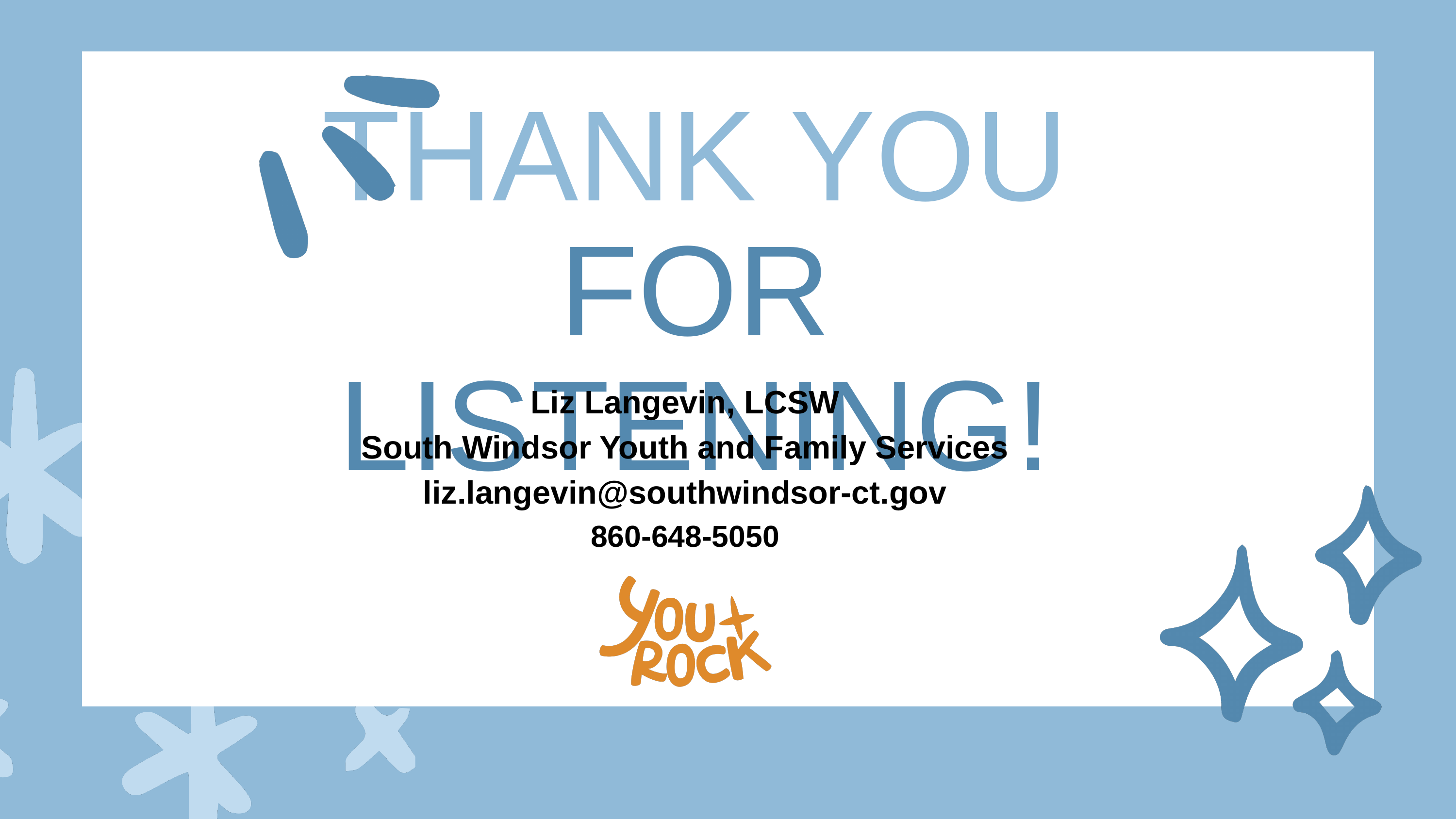

THANK YOU
FOR LISTENING!

Liz Langevin, LCSW
South Windsor Youth and Family Services
liz.langevin@southwindsor-ct.gov
860-648-5050